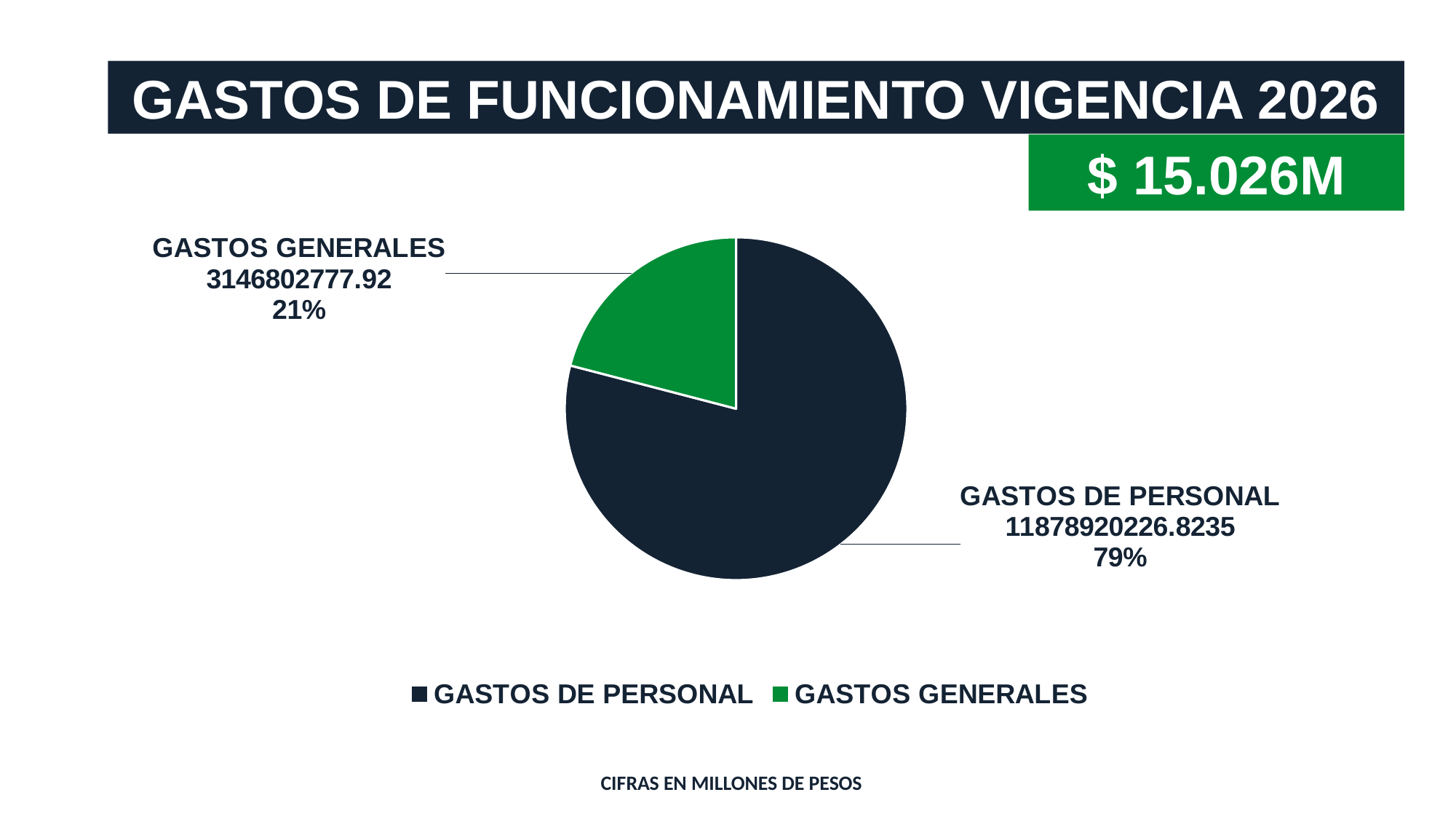

GASTOS DE FUNCIONAMIENTO VIGENCIA 2026
$ 15.026M

### Chart

| Category |  |
|---|---|
| GASTOS DE PERSONAL | 11878920226.82352 |
| GASTOS GENERALES | 3146802777.92 |
CIFRAS EN MILLONES DE PESOS